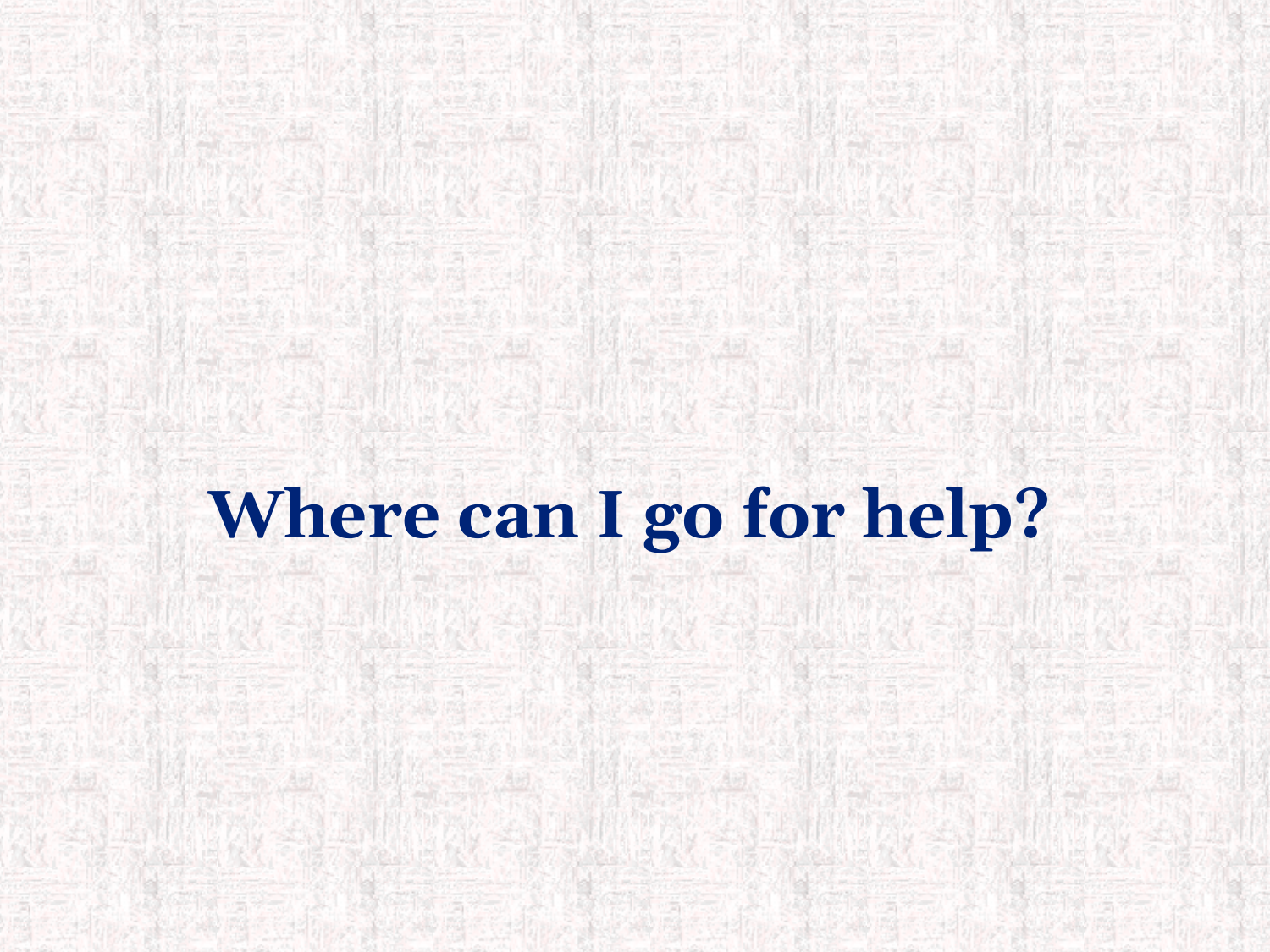

# Where can I go for help?